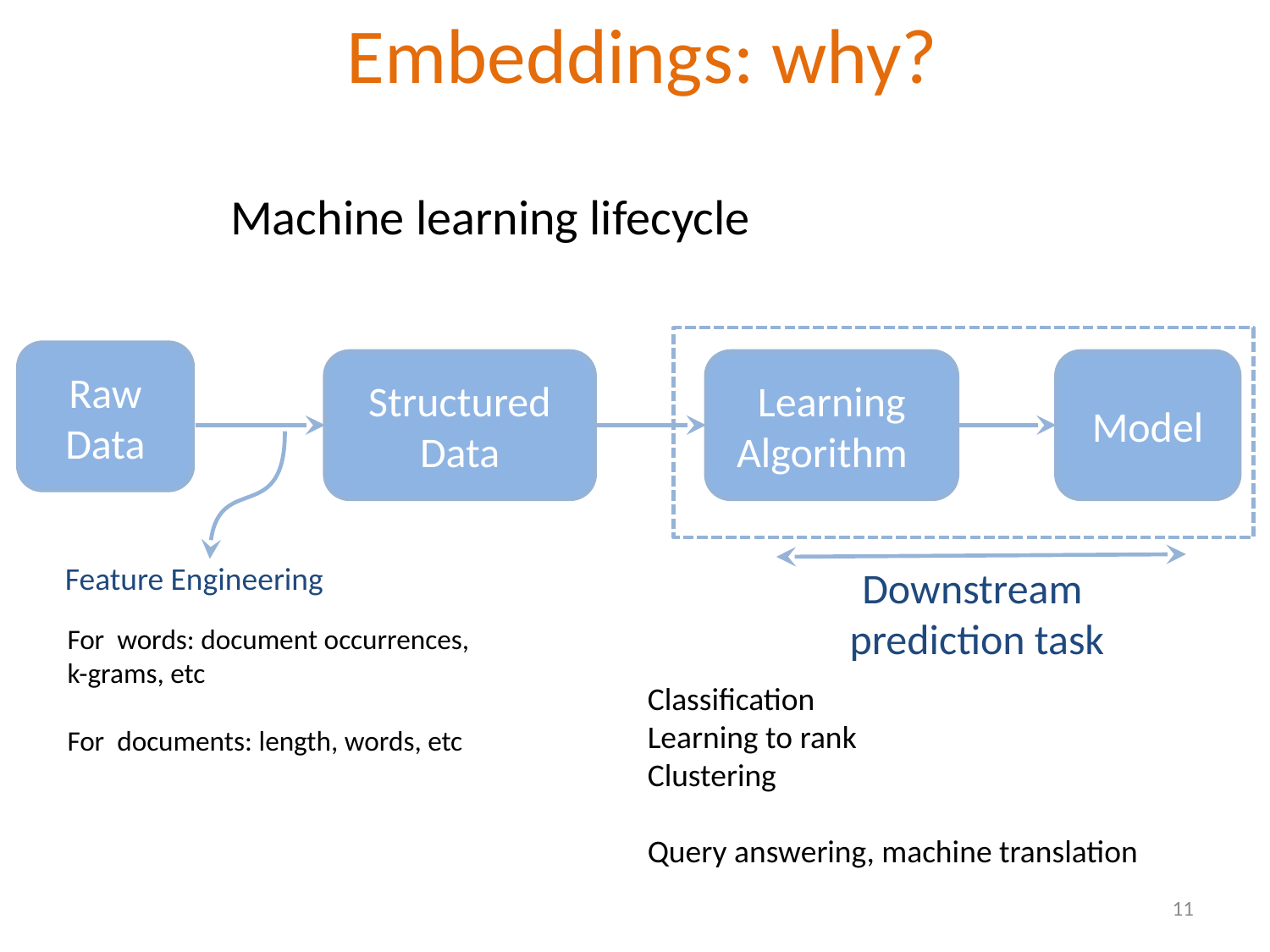

Embeddings: why?
Machine learning lifecycle

Raw Data

Structured Data

Learning Algorithm

Model

Feature Engineering
Downstream
prediction task
For  words: document occurrences, k-grams, etc
For  documents: length, words, etc
Classification
Learning to rank
Clustering

Query answering, machine translation
11